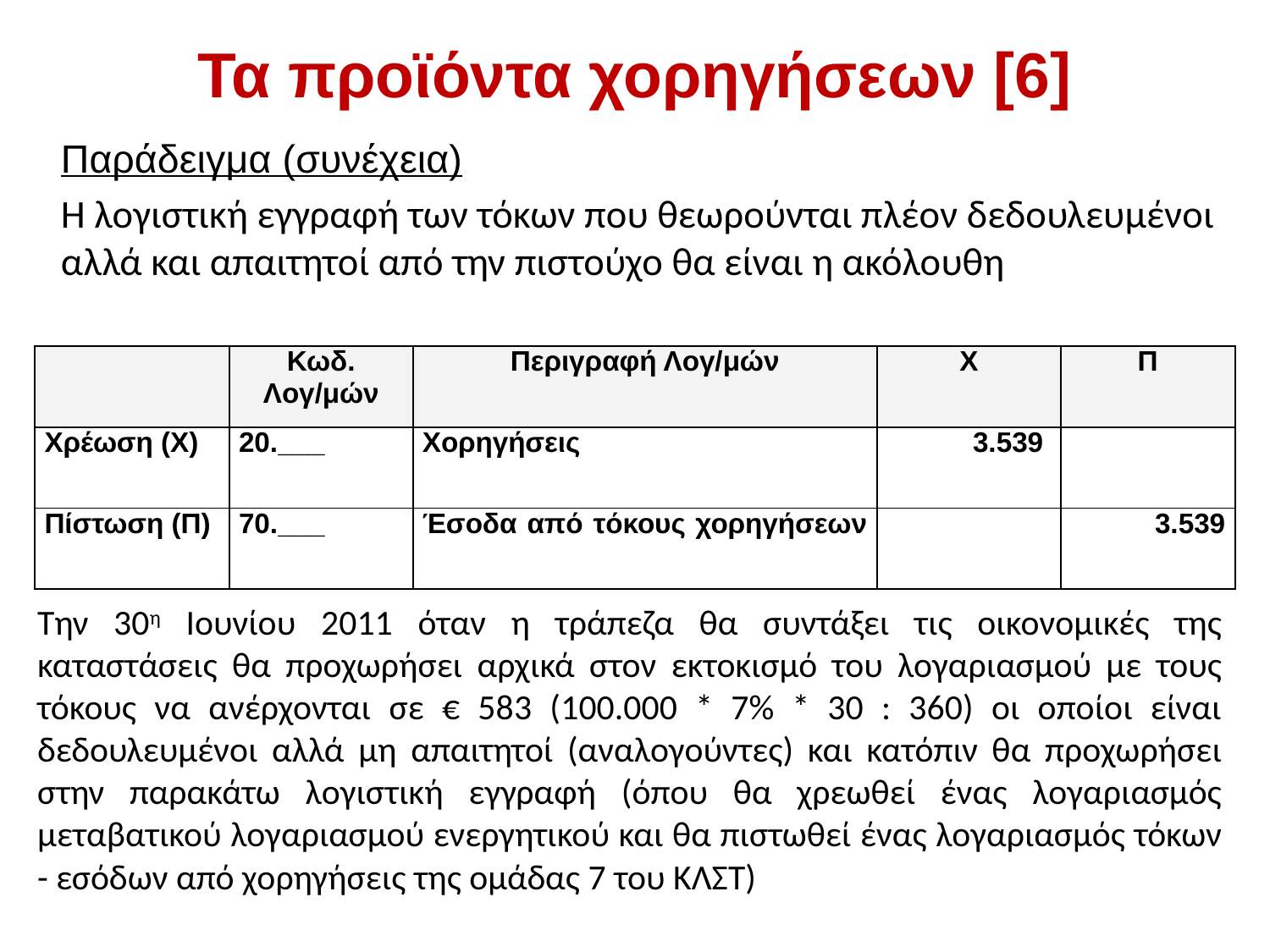

# Τα προϊόντα χορηγήσεων [6]
	Παράδειγμα (συνέχεια)
	Η λογιστική εγγραφή των τόκων που θεωρούνται πλέον δεδουλευμένοι αλλά και απαιτητοί από την πιστούχο θα είναι η ακόλουθη

|  | Κωδ. Λογ/μών | Περιγραφή Λογ/μών | Χ | Π |
| --- | --- | --- | --- | --- |
| Χρέωση (Χ) | 20.\_\_\_ | Χορηγήσεις | 3.539 |  |
| Πίστωση (Π) | 70.\_\_\_ | Έσοδα από τόκους χορηγήσεων |  | 3.539 |
Την 30η Ιουνίου 2011 όταν η τράπεζα θα συντάξει τις οικονομικές της καταστάσεις θα προχωρήσει αρχικά στον εκτοκισμό του λογαριασμού με τους τόκους να ανέρχονται σε € 583 (100.000 * 7% * 30 : 360) οι οποίοι είναι δεδουλευμένοι αλλά μη απαιτητοί (αναλογούντες) και κατόπιν θα προχωρήσει στην παρακάτω λογιστική εγγραφή (όπου θα χρεωθεί ένας λογαριασμός μεταβατικού λογαριασμού ενεργητικού και θα πιστωθεί ένας λογαριασμός τόκων - εσόδων από χορηγήσεις της ομάδας 7 του ΚΛΣΤ)